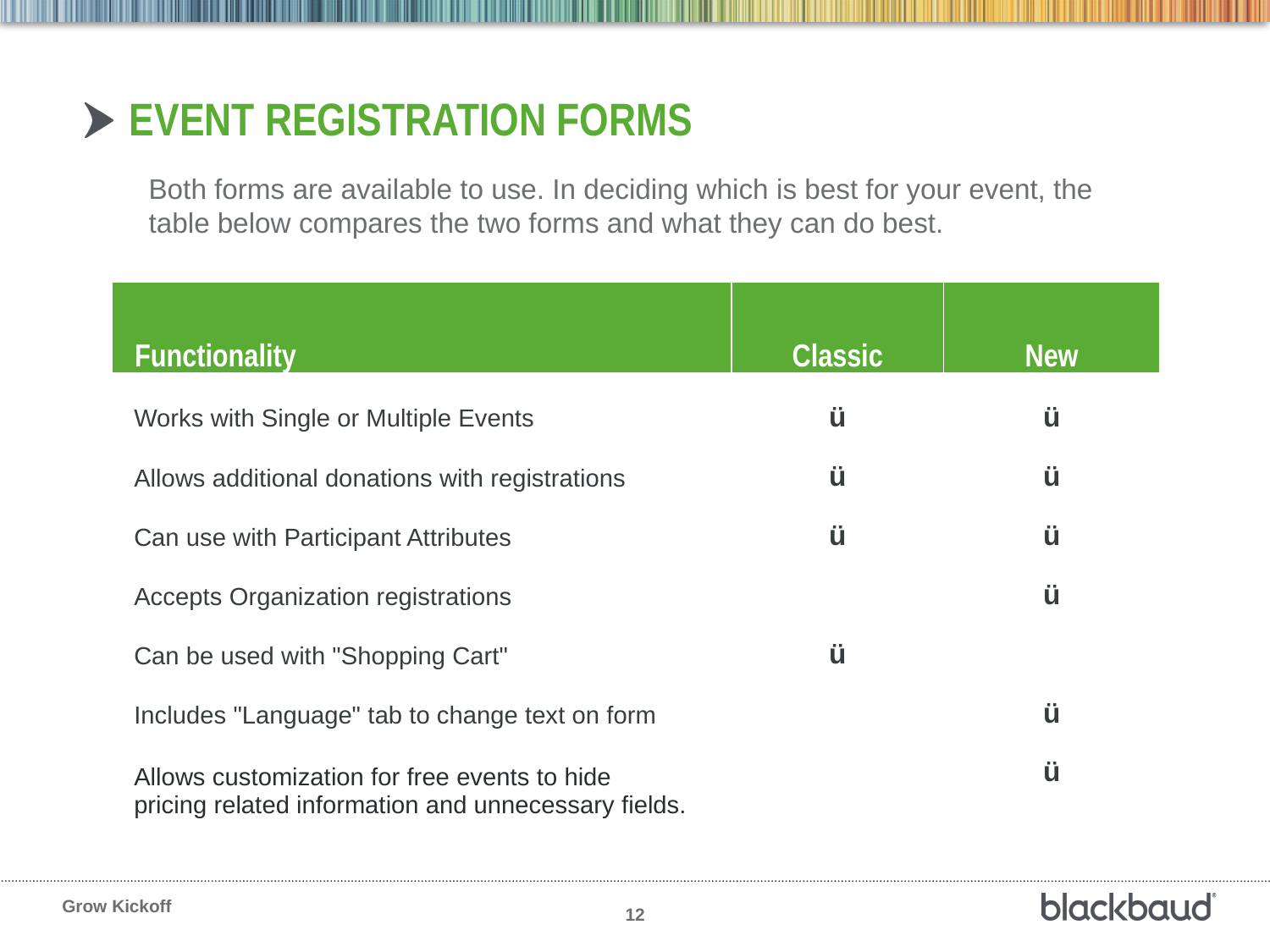

# Event Registration forms
Both forms are available to use. In deciding which is best for your event, the table below compares the two forms and what they can do best.
| Functionality | Classic | New |
| --- | --- | --- |
| Works with Single or Multiple Events | ü | ü |
| Allows additional donations with registrations | ü | ü |
| Can use with Participant Attributes | ü | ü |
| Accepts Organization registrations |  | ü |
| Can be used with "Shopping Cart" | ü |  |
| Includes "Language" tab to change text on form |  | ü |
| Allows customization for free events to hide pricing related information and unnecessary fields. |  | ü |